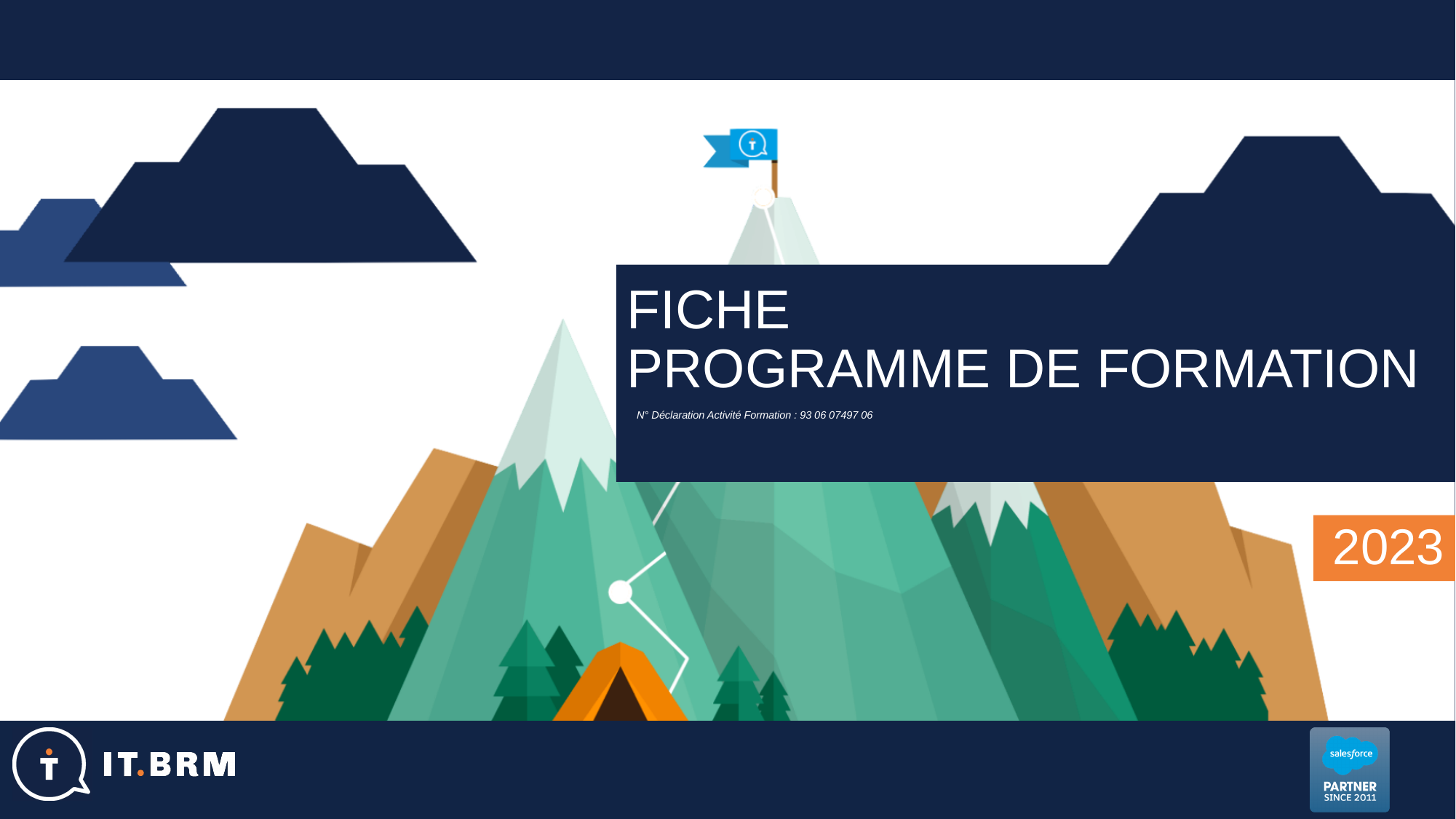

# FICHE PROGRAMME DE FORMATION
N° Déclaration Activité Formation : 93 06 07497 06
2023